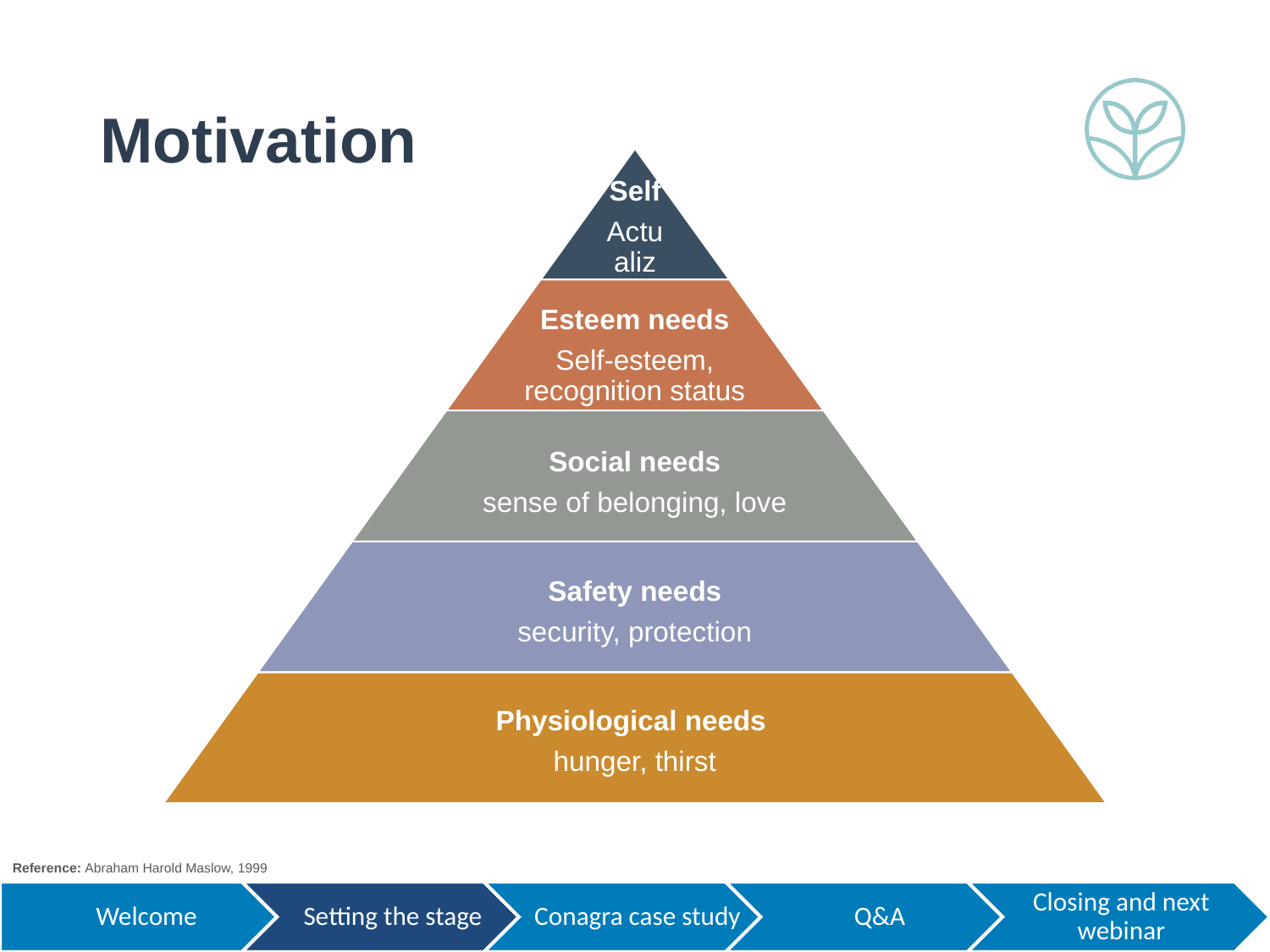

# Motivation

Self
Actualization
Esteem needs
Self-esteem, recognition status
Social needs
sense of belonging, love
Safety needs
security, protection
Physiological needs
hunger, thirst
Reference: Abraham Harold Maslow, 1999
Welcome
Setting the stage
Conagra case study
Q&A
Closing and next webinar